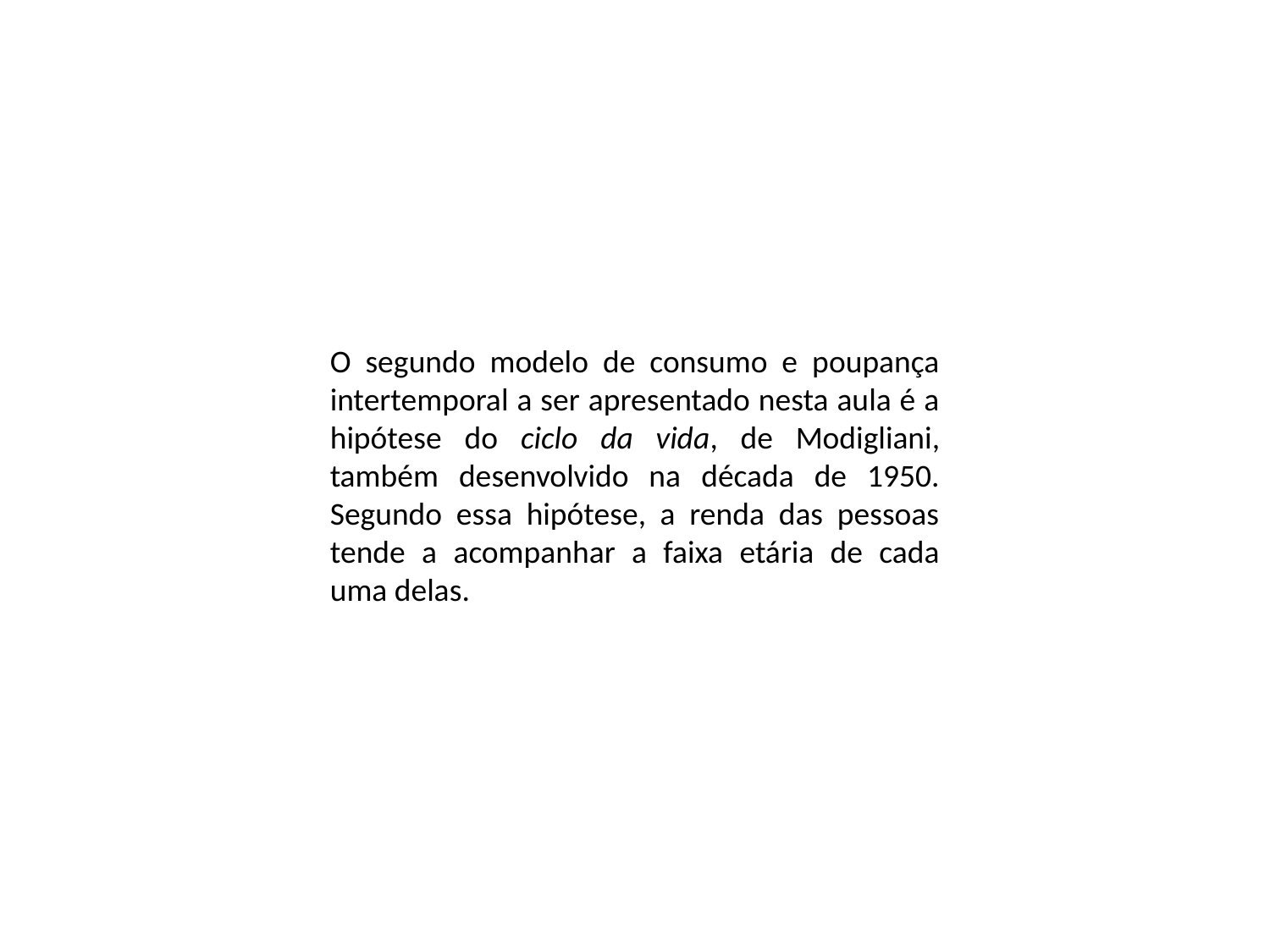

O segundo modelo de consumo e poupança intertemporal a ser apresentado nesta aula é a hipótese do ciclo da vida, de Modigliani, também desenvolvido na década de 1950. Segundo essa hipótese, a renda das pessoas tende a acompanhar a faixa etária de cada uma delas.